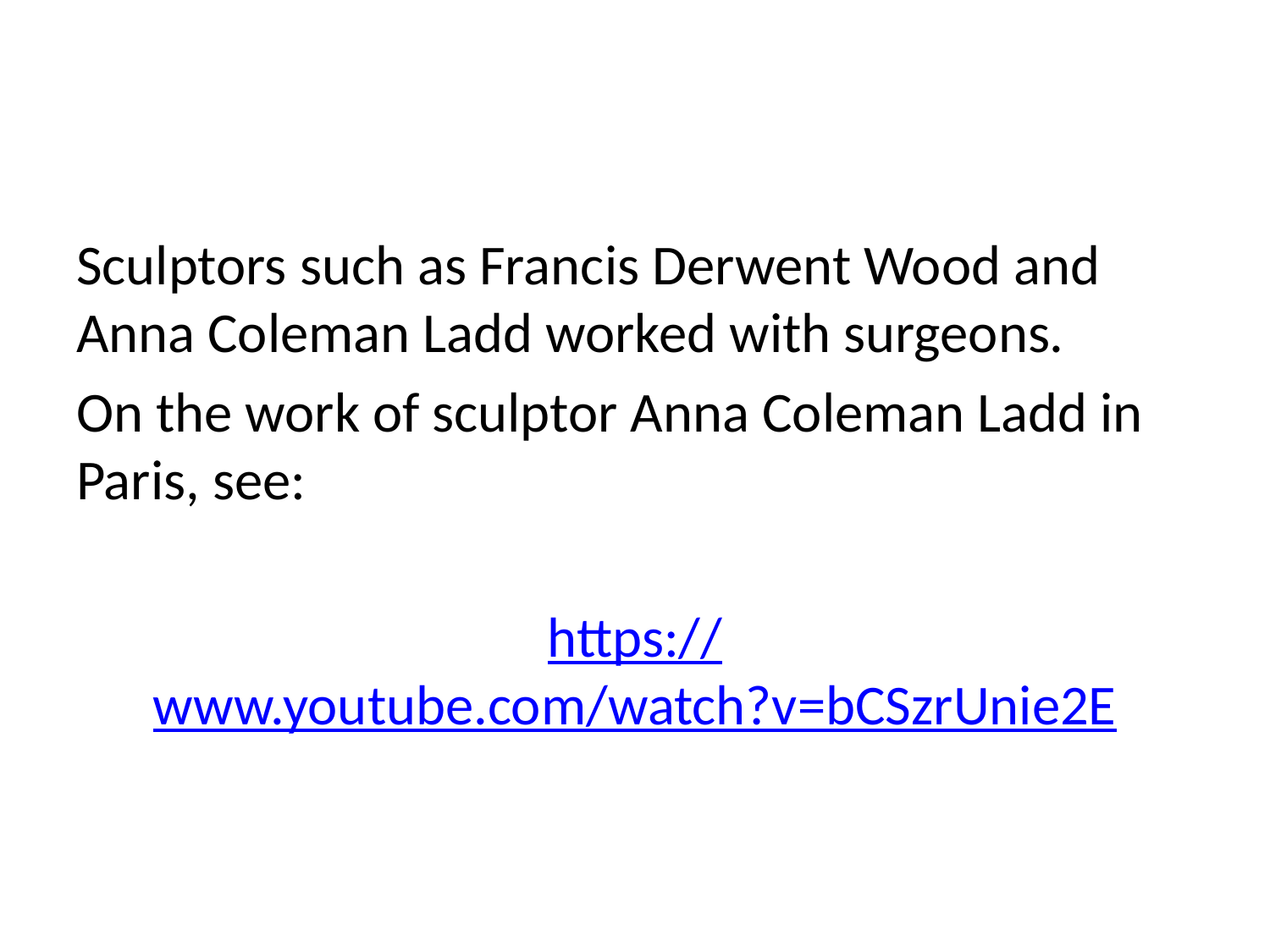

Sculptors such as Francis Derwent Wood and Anna Coleman Ladd worked with surgeons.
On the work of sculptor Anna Coleman Ladd in Paris, see:

https://www.youtube.com/watch?v=bCSzrUnie2E